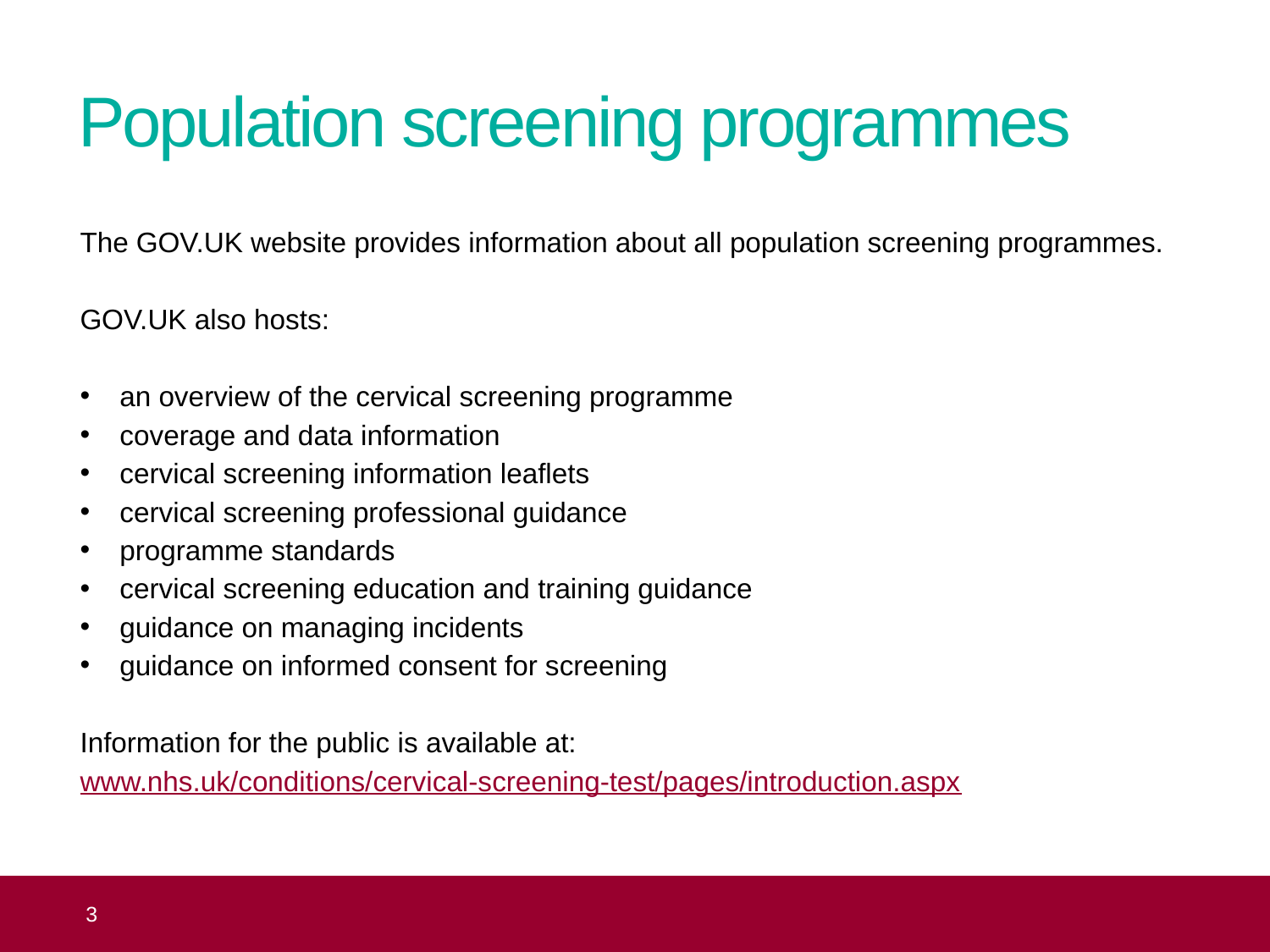

# Population screening programmes

The GOV.UK website provides information about all population screening programmes.

GOV.UK also hosts:

an overview of the cervical screening programme
coverage and data information
cervical screening information leaflets
cervical screening professional guidance
programme standards
cervical screening education and training guidance
guidance on managing incidents
guidance on informed consent for screening

Information for the public is available at:
www.nhs.uk/conditions/cervical-screening-test/pages/introduction.aspx

  3
Topic 1: the NHS Cervical Screening Programme (NHS CSP)